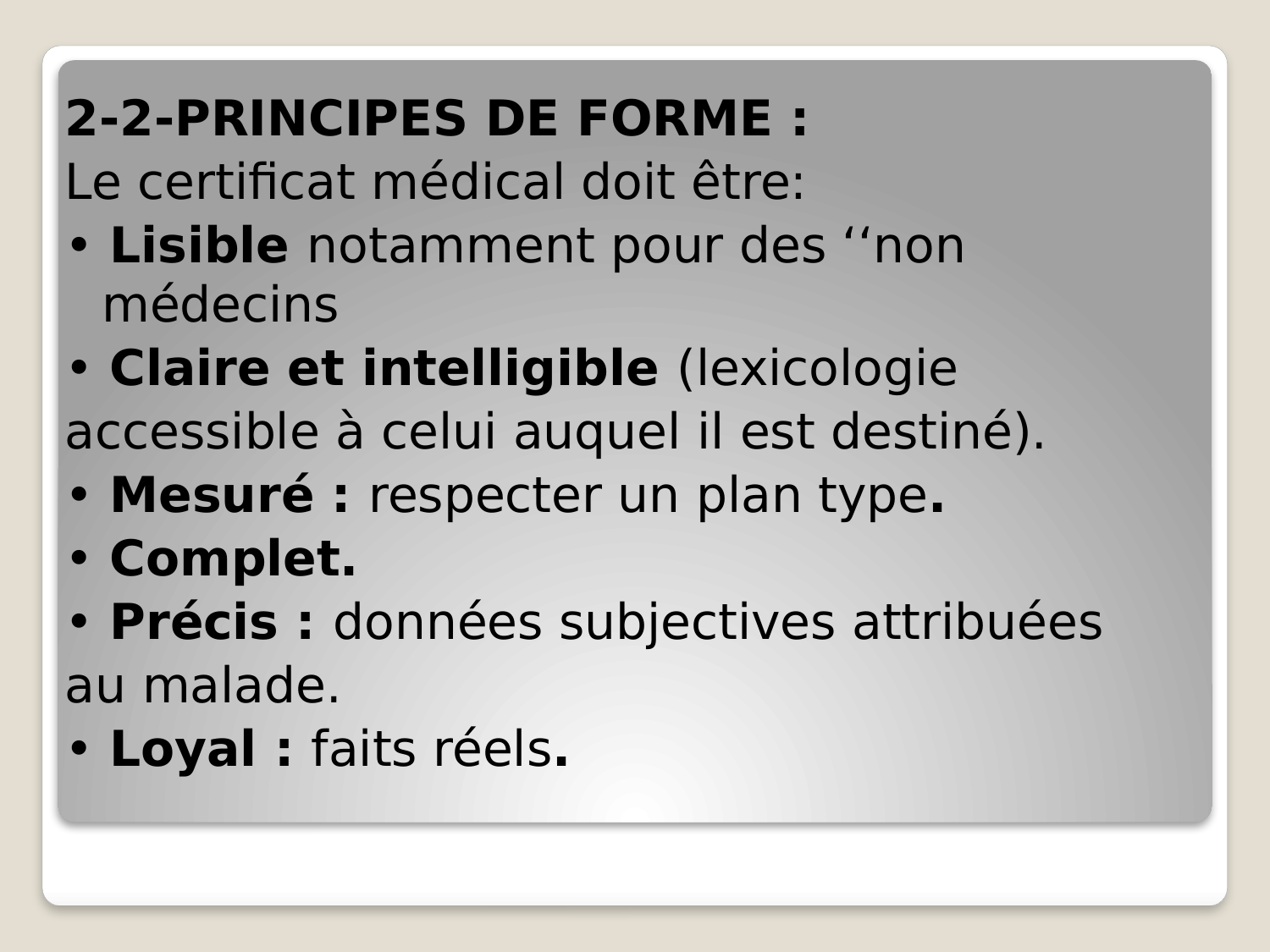

2-2-PRINCIPES DE FORME :
Le certificat médical doit être:
• Lisible notamment pour des ‘‘non médecins
• Claire et intelligible (lexicologie
accessible à celui auquel il est destiné).
• Mesuré : respecter un plan type.
• Complet.
• Précis : données subjectives attribuées
au malade.
• Loyal : faits réels.